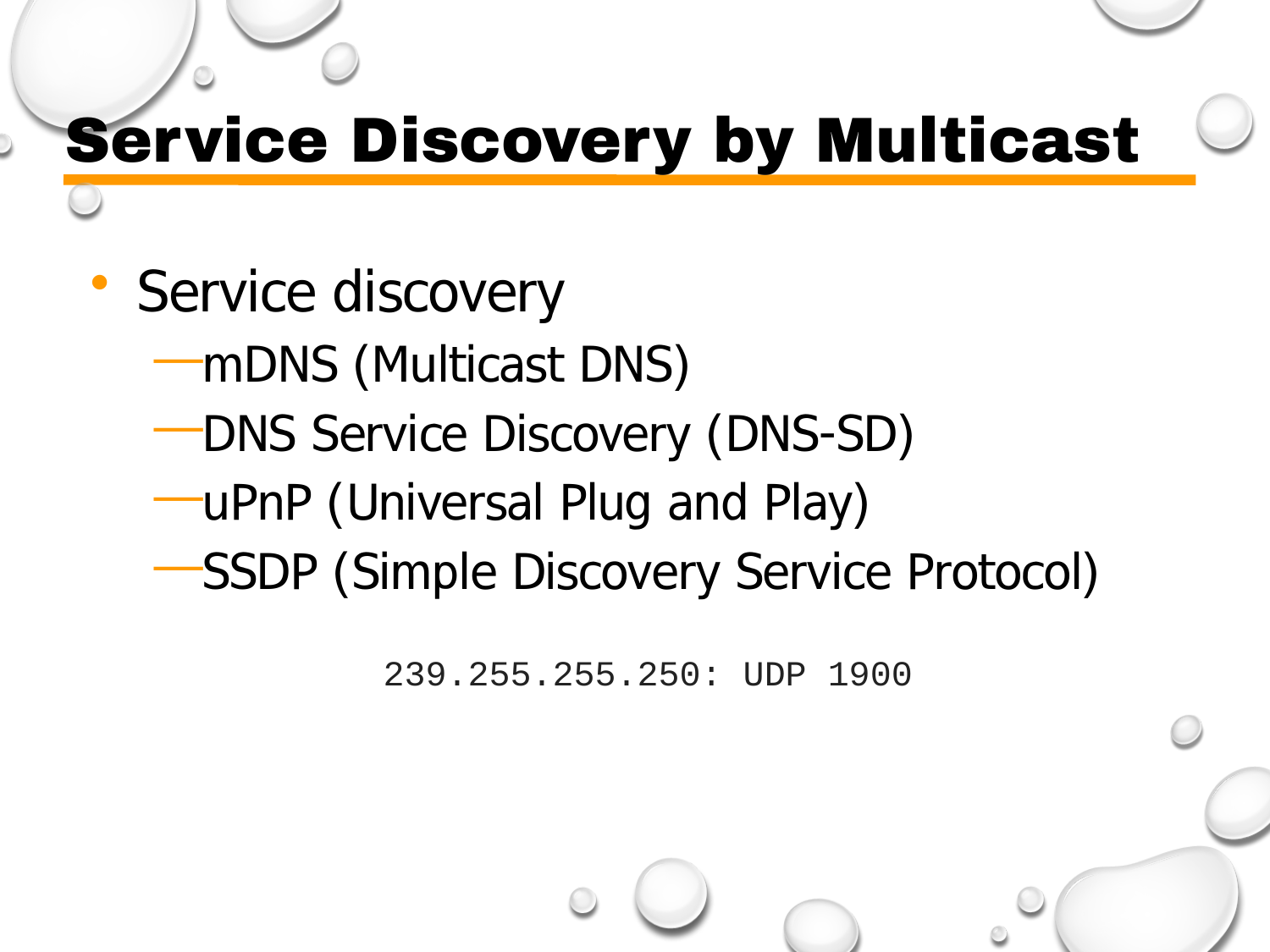

# Service Discovery by Multicast
Service discovery
mDNS (Multicast DNS)
DNS Service Discovery (DNS-SD)
uPnP (Universal Plug and Play)
SSDP (Simple Discovery Service Protocol)

239.255.255.250: UDP 1900